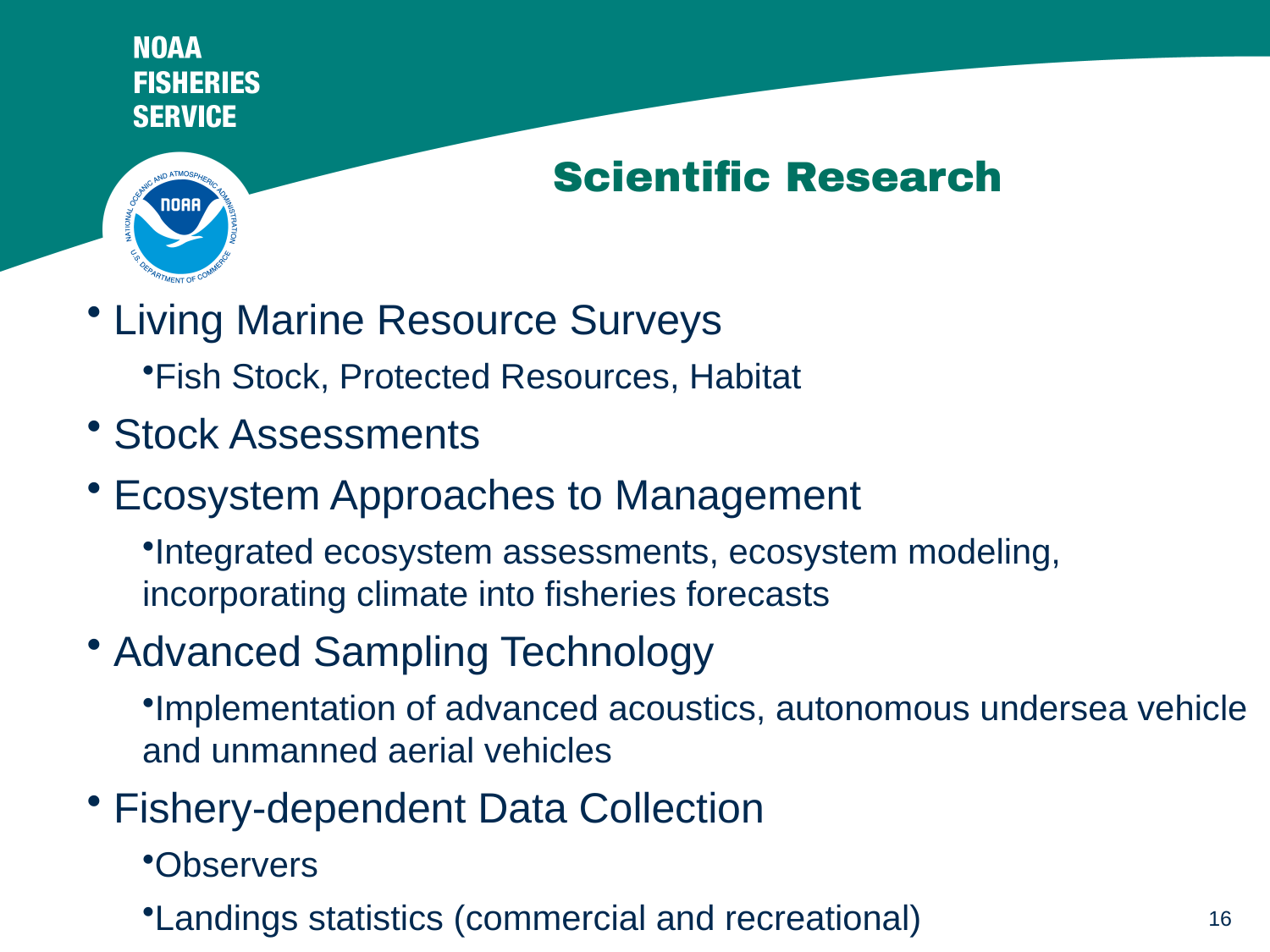

# Scientific Research

 Living Marine Resource Surveys
Fish Stock, Protected Resources, Habitat
 Stock Assessments
 Ecosystem Approaches to Management
Integrated ecosystem assessments, ecosystem modeling, incorporating climate into fisheries forecasts
 Advanced Sampling Technology
Implementation of advanced acoustics, autonomous undersea vehicle and unmanned aerial vehicles
 Fishery-dependent Data Collection
Observers
Landings statistics (commercial and recreational)